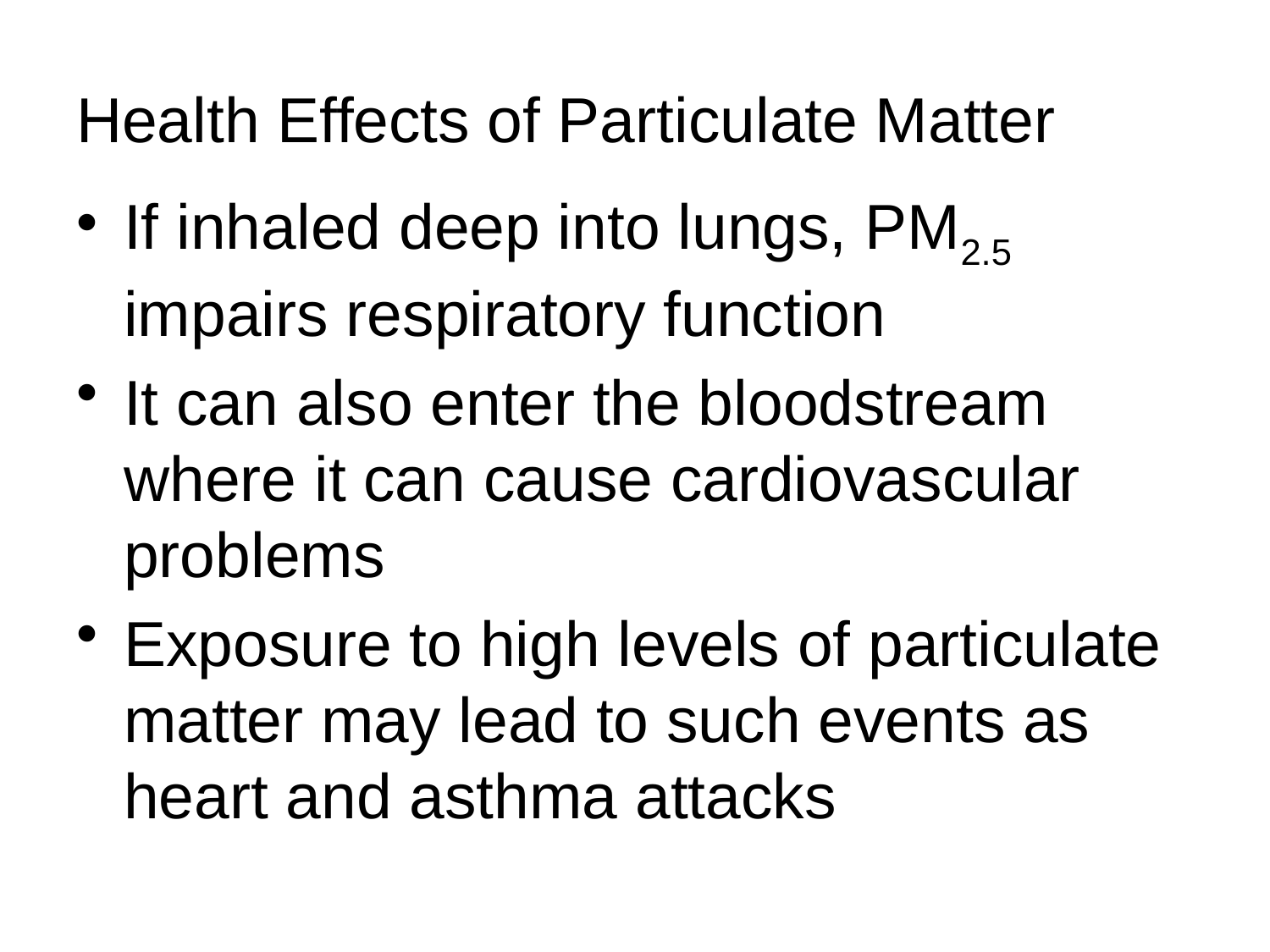

# Health Effects of Particulate Matter
If inhaled deep into lungs, PM2.5 impairs respiratory function
It can also enter the bloodstream where it can cause cardiovascular problems
Exposure to high levels of particulate matter may lead to such events as heart and asthma attacks